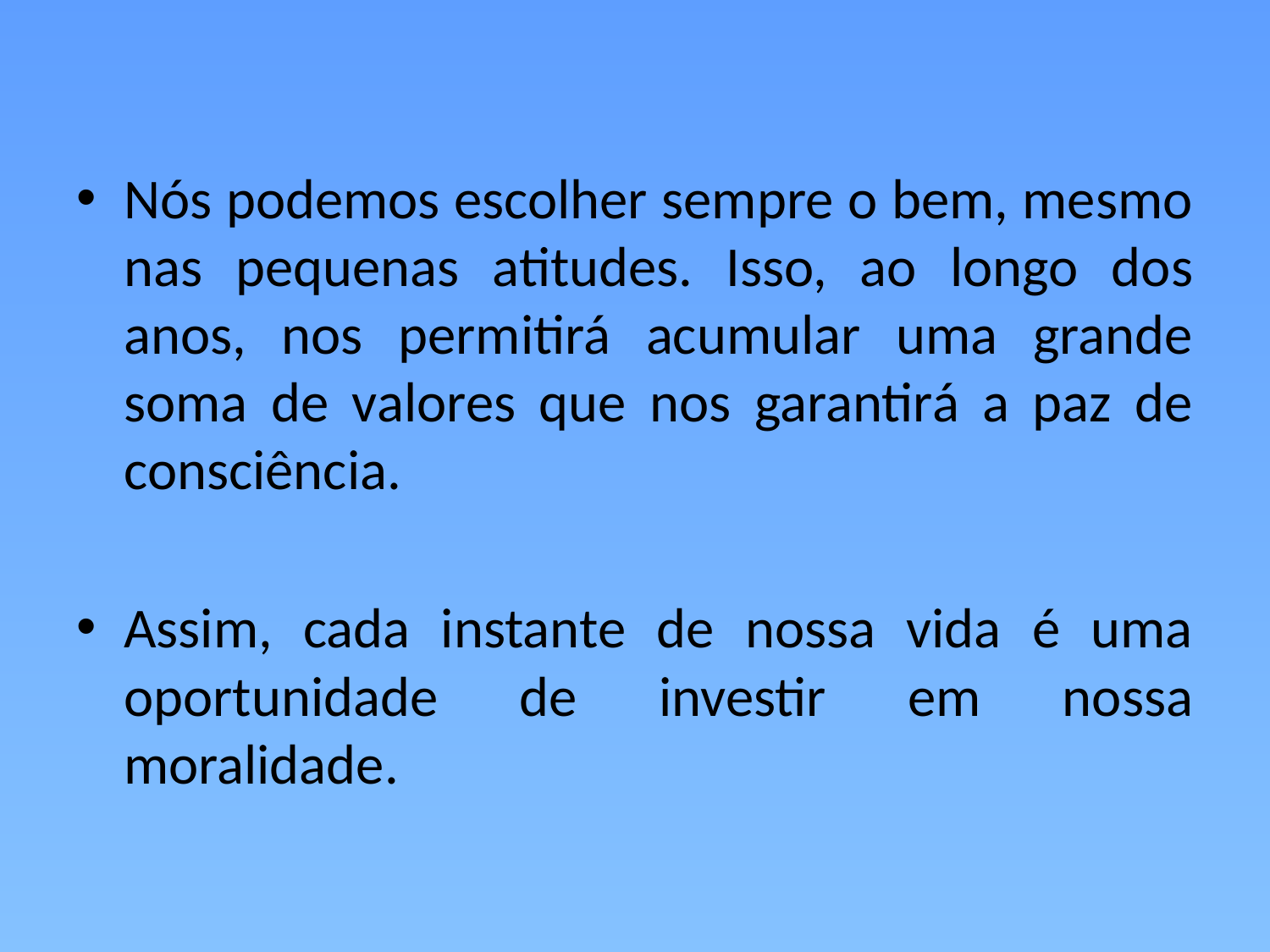

Nós podemos escolher sempre o bem, mesmo nas pequenas atitudes. Isso, ao longo dos anos, nos permitirá acumular uma grande soma de valores que nos garantirá a paz de consciência.

Assim, cada instante de nossa vida é uma oportunidade de investir em nossa moralidade.